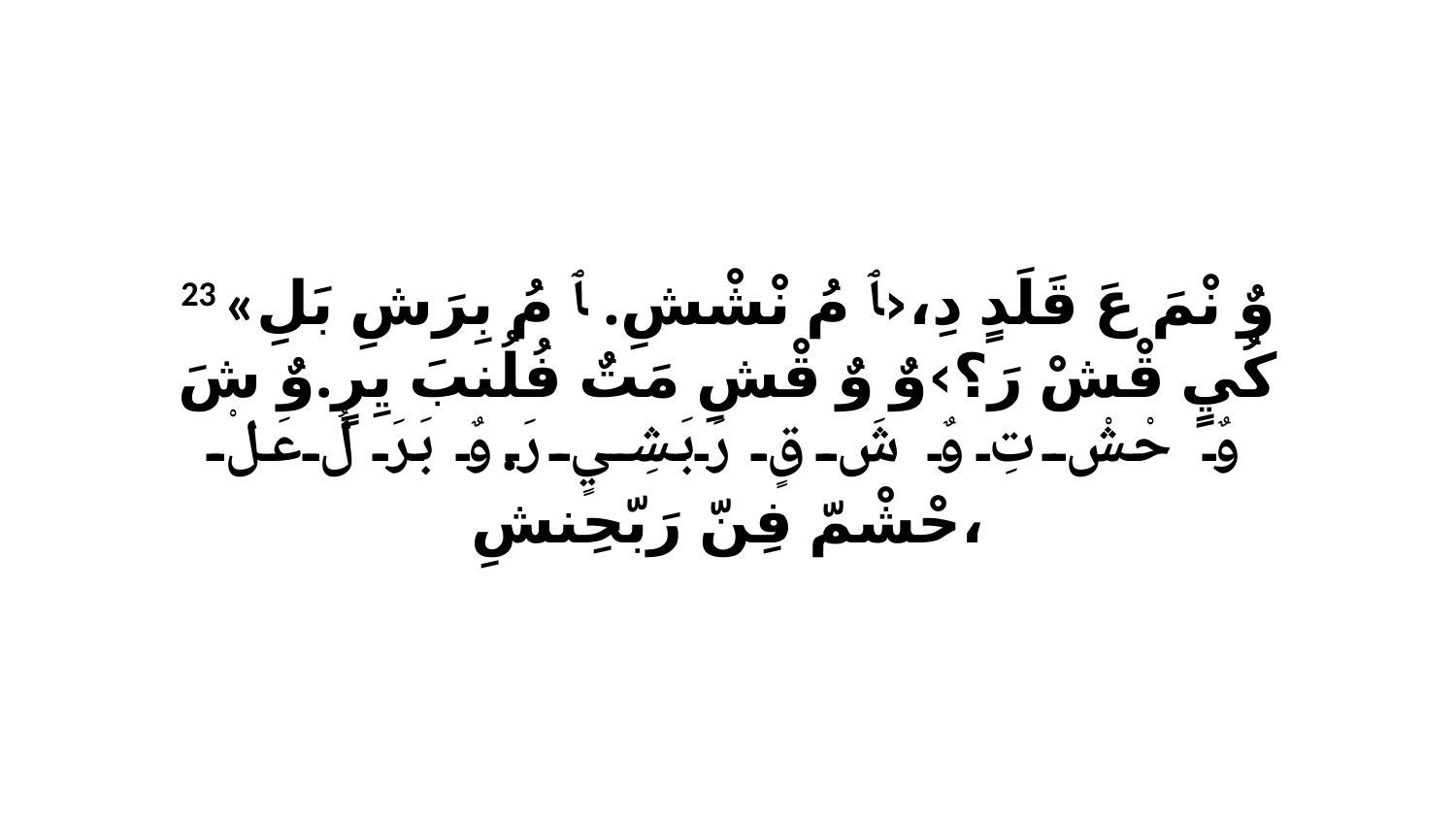

23 «وٌ نْمَ عَ قَلَدٍ دِ،‹ﭑ مُ نْشْشِ. ﭑ مُ بِرَشِ بَلِ كُيٍ قْشْ رَ؟›وٌ وٌ قْشِ مَتٌ فُلُنبَ يِرٍ.وٌ شَ وٌ حْشْ تِ وٌ شَ قٍ رَبَشِيٍ رَ.وٌ بَرَ لُ عَلْ حْشْمّ فِنّ رَبّحِنشِ،